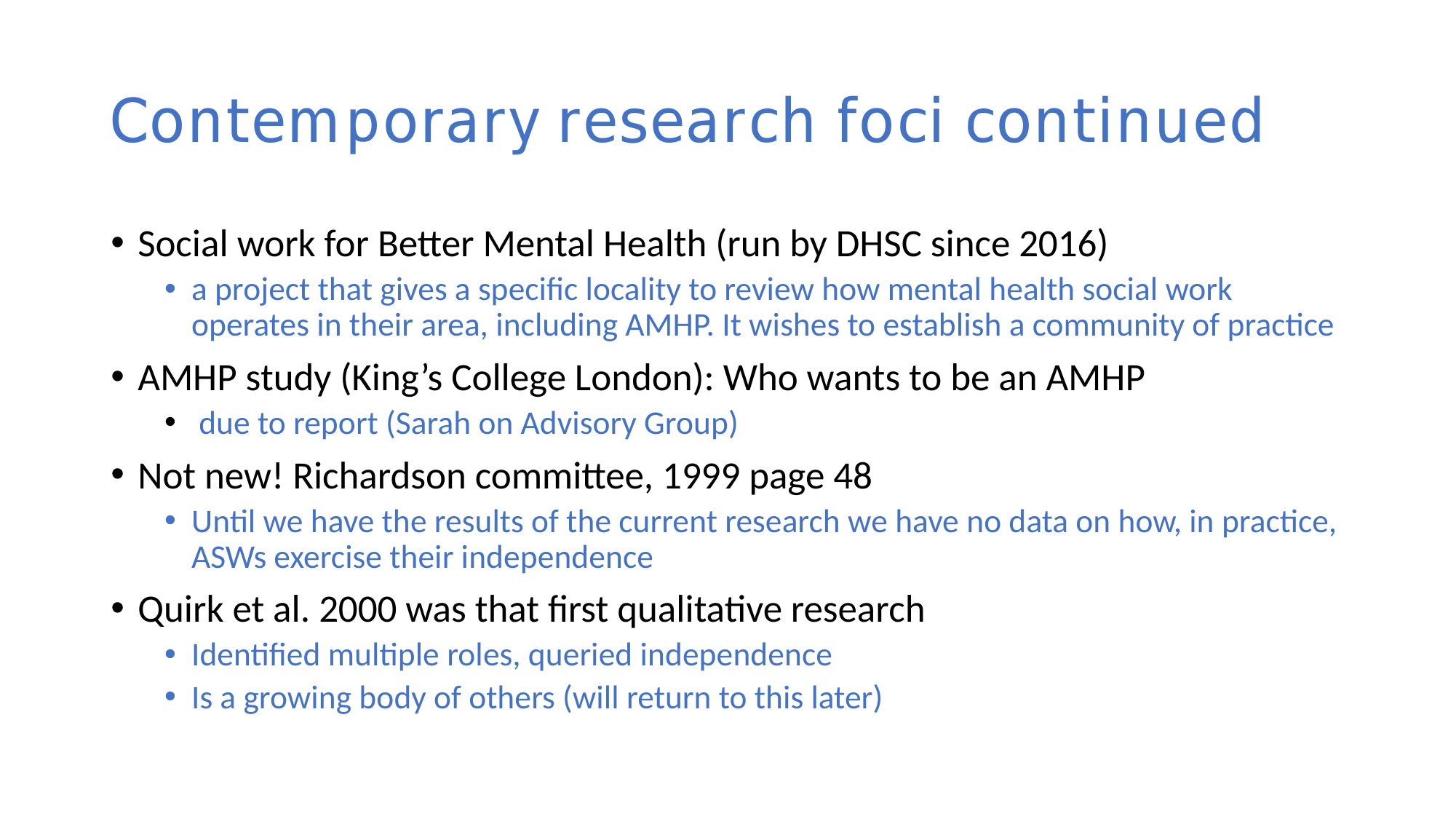

# Contemporary research foci continued
Social work for Better Mental Health (run by DHSC since 2016)
a project that gives a specific locality to review how mental health social work operates in their area, including AMHP. It wishes to establish a community of practice
AMHP study (King’s College London): Who wants to be an AMHP
 due to report (Sarah on Advisory Group)
Not new! Richardson committee, 1999 page 48
Until we have the results of the current research we have no data on how, in practice, ASWs exercise their independence
Quirk et al. 2000 was that first qualitative research
Identified multiple roles, queried independence
Is a growing body of others (will return to this later)